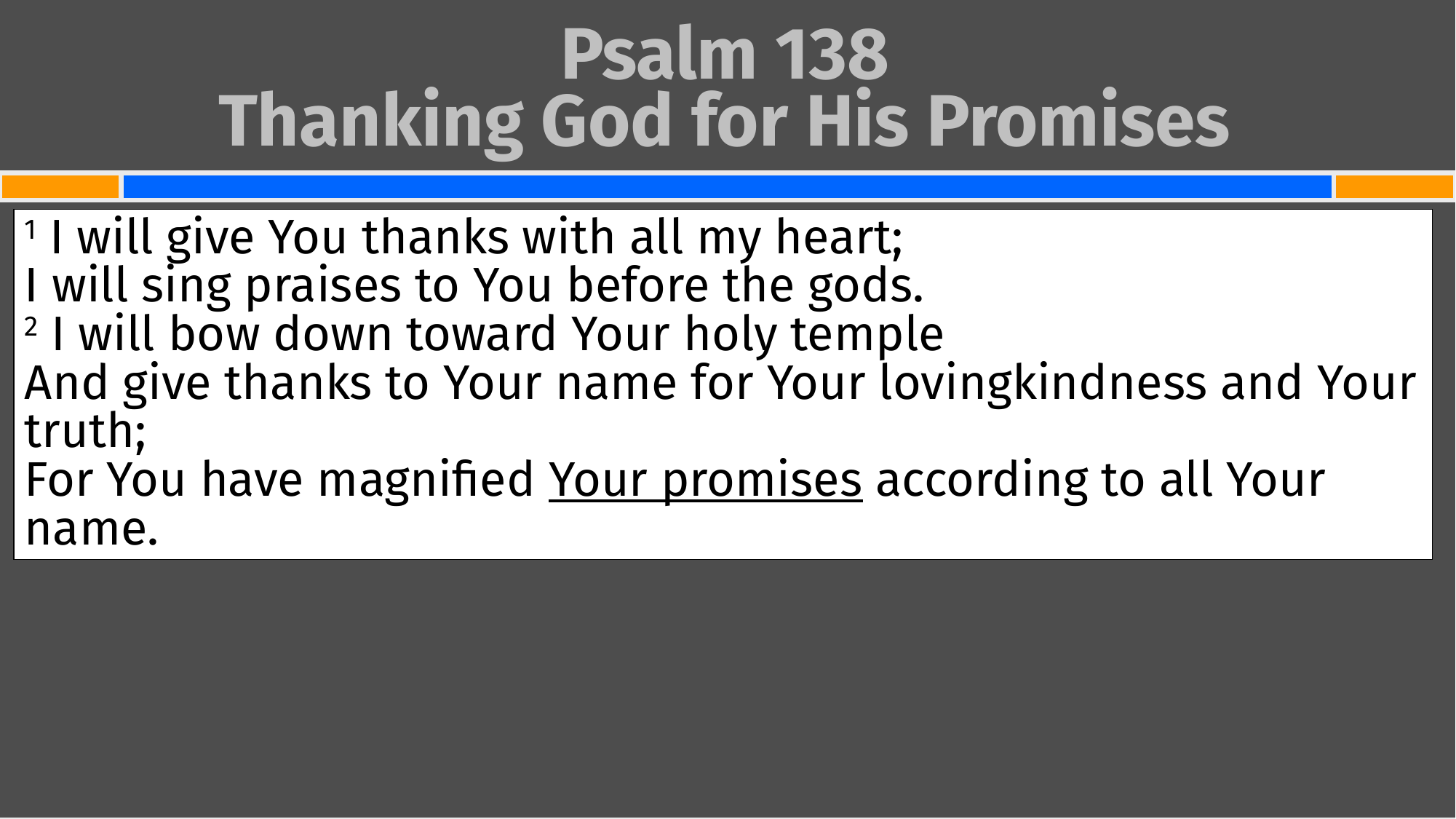

Psalm 138
Thanking God for His Promises
#

1 I will give You thanks with all my heart;
I will sing praises to You before the gods.
2 I will bow down toward Your holy temple
And give thanks to Your name for Your lovingkindness and Your truth;
For You have magnified Your promises according to all Your name.